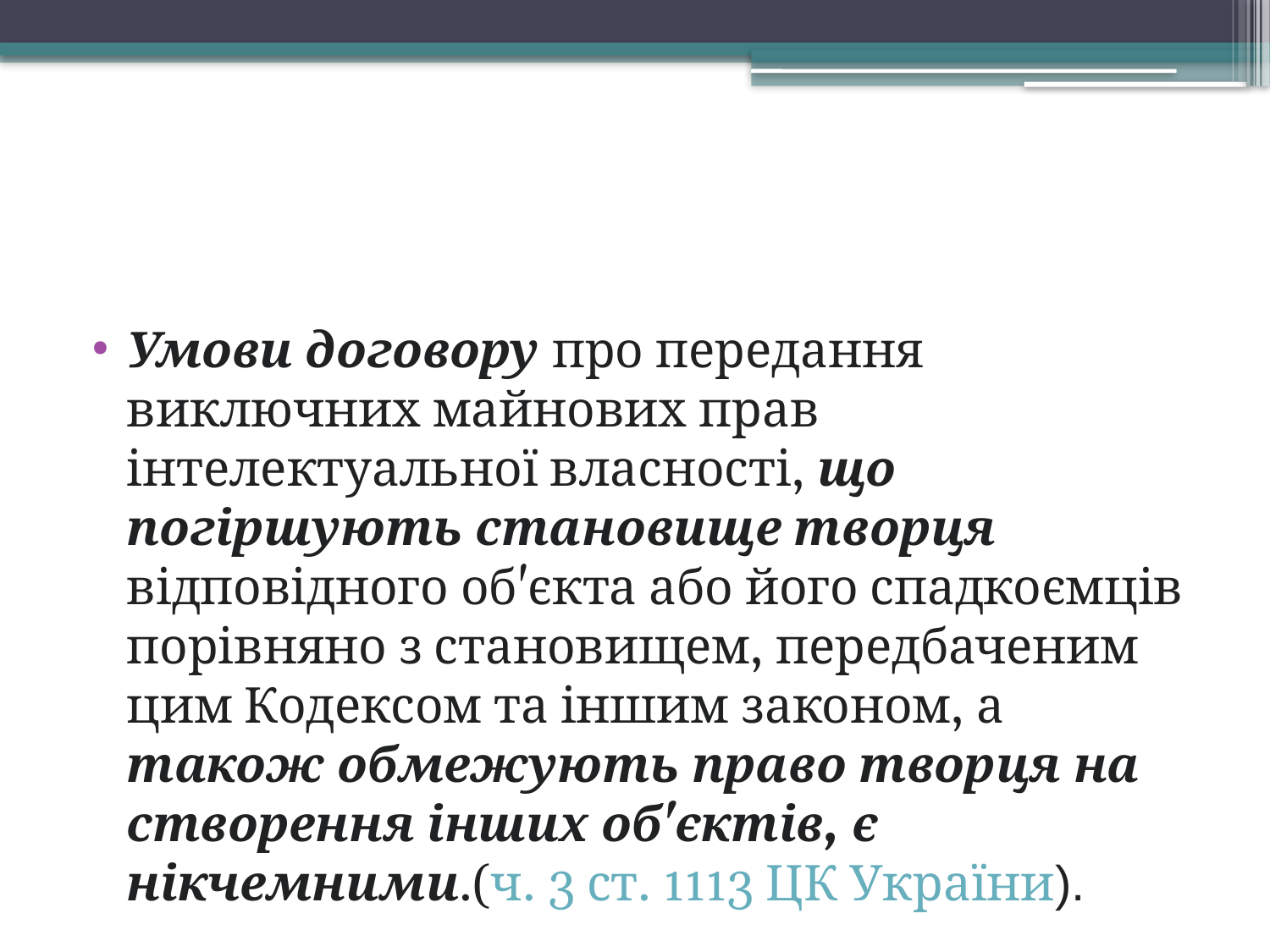

Умови договору про передання виключних майнових прав інтелектуальної власності, що погіршують становище творця відповідного об'єкта або його спадкоємців порівняно з становищем, передбаченим цим Кодексом та іншим законом, а також обмежують право творця на створення інших об'єктів, є нікчемними.(ч. 3 ст. 1113 ЦК України).